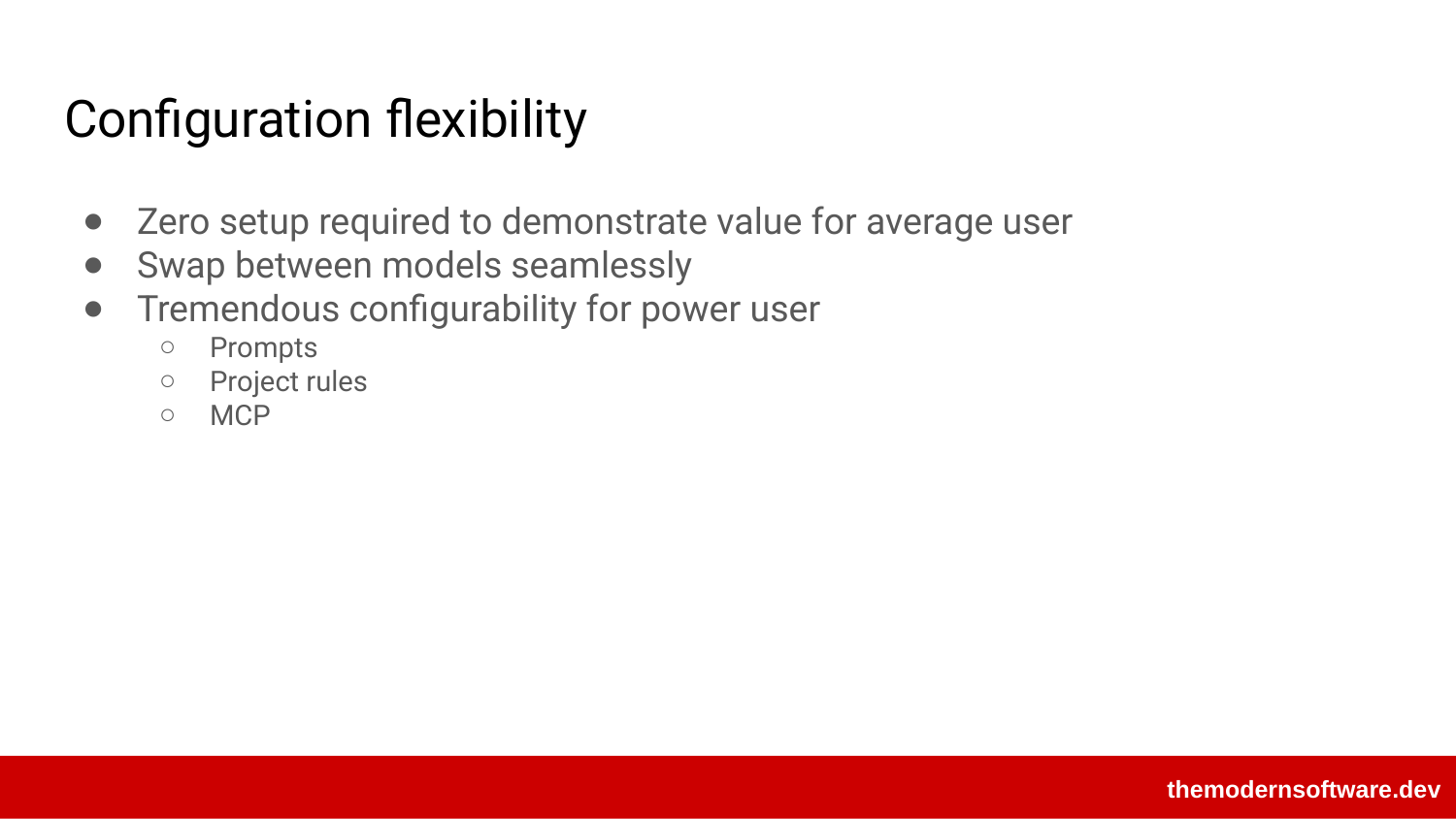

# Configuration flexibility
Zero setup required to demonstrate value for average user
Swap between models seamlessly
Tremendous configurability for power user
Prompts
Project rules
MCP

themodernsoftware.dev